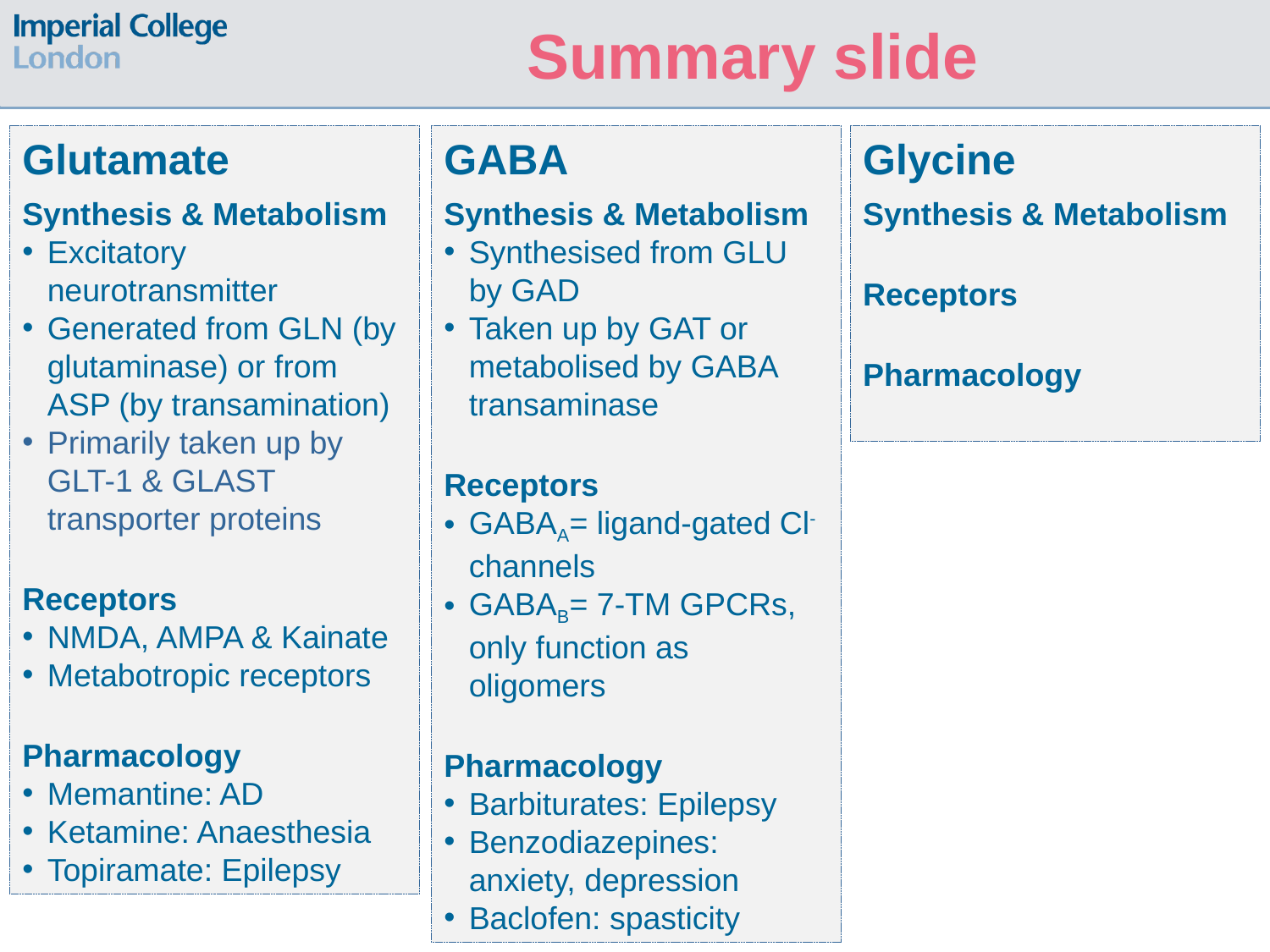

Summary slide
Glutamate
Synthesis & Metabolism
Excitatory neurotransmitter
Generated from GLN (by glutaminase) or from ASP (by transamination)
Primarily taken up by GLT-1 & GLAST transporter proteins

Receptors
NMDA, AMPA & Kainate
Metabotropic receptors

Pharmacology
Memantine: AD
Ketamine: Anaesthesia
Topiramate: Epilepsy
GABA
Synthesis & Metabolism
Synthesised from GLU by GAD
Taken up by GAT or metabolised by GABA transaminase

Receptors
GABAA= ligand-gated Cl- channels
GABAB= 7-TM GPCRs, only function as oligomers

Pharmacology
Barbiturates: Epilepsy
Benzodiazepines: anxiety, depression
Baclofen: spasticity
Glycine
Synthesis & Metabolism

Receptors

Pharmacology